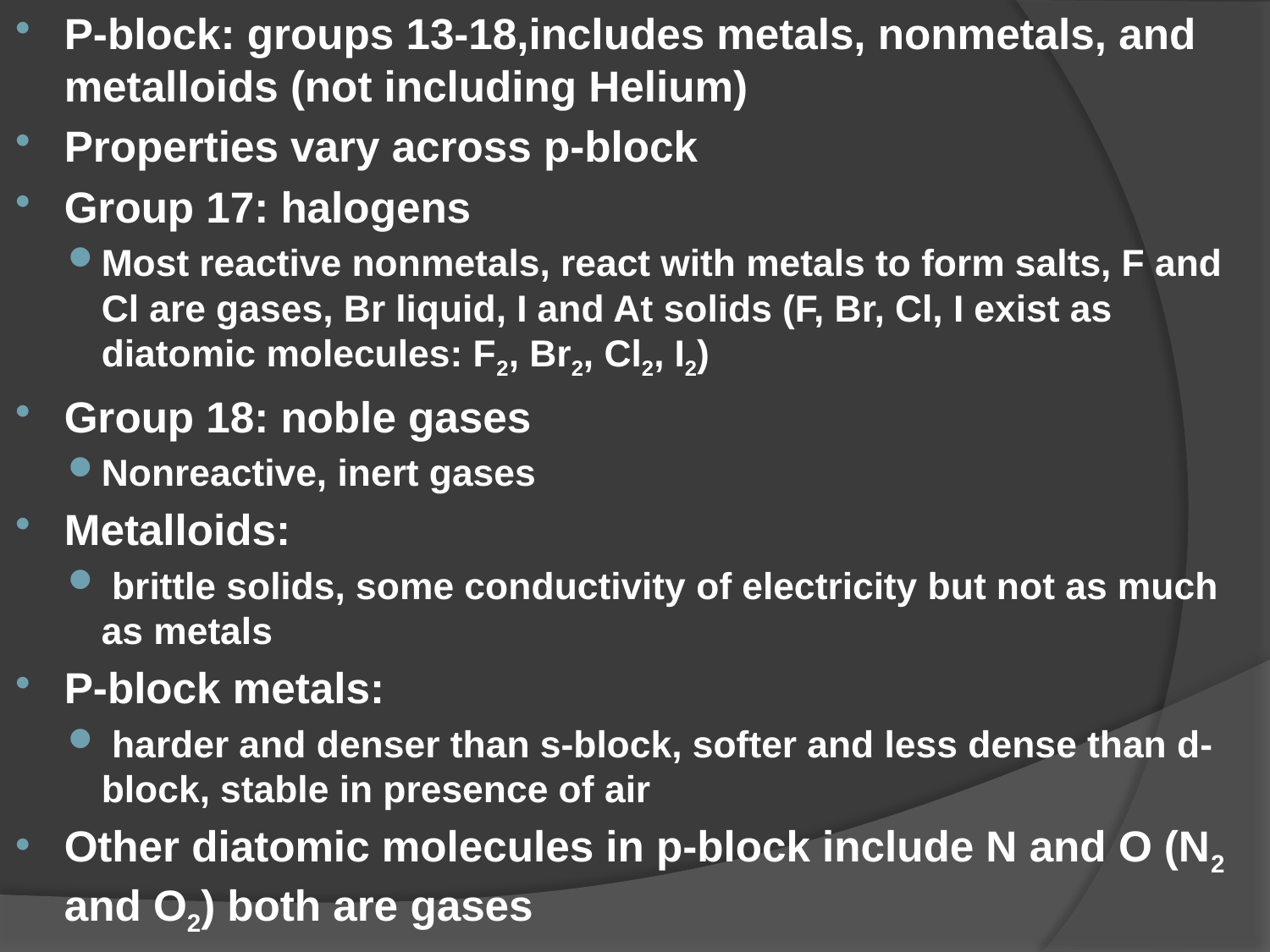

P-block: groups 13-18,includes metals, nonmetals, and metalloids (not including Helium)
Properties vary across p-block
Group 17: halogens
Most reactive nonmetals, react with metals to form salts, F and Cl are gases, Br liquid, I and At solids (F, Br, Cl, I exist as diatomic molecules: F2, Br2, Cl2, I2)
Group 18: noble gases
Nonreactive, inert gases
Metalloids:
 brittle solids, some conductivity of electricity but not as much as metals
P-block metals:
 harder and denser than s-block, softer and less dense than d-block, stable in presence of air
Other diatomic molecules in p-block include N and O (N2 and O2) both are gases